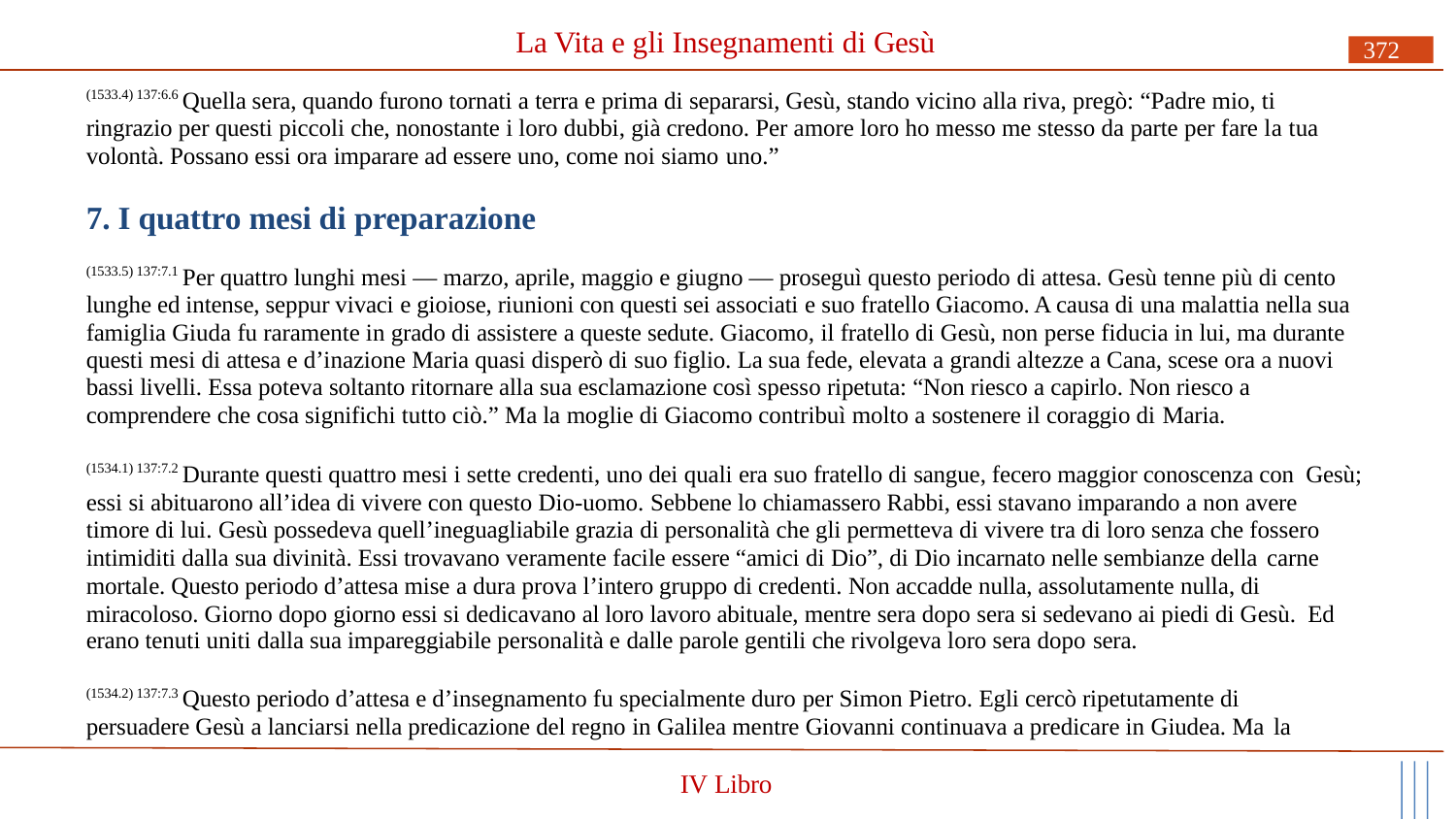

# La Vita e gli Insegnamenti di Gesù
372

(1533.4) 137:6.6 Quella sera, quando furono tornati a terra e prima di separarsi, Gesù, stando vicino alla riva, pregò: “Padre mio, ti  ringrazio per questi piccoli che, nonostante i loro dubbi, già credono. Per amore loro ho messo me stesso da parte per fare la tua  volontà. Possano essi ora imparare ad essere uno, come noi siamo uno.”

7. I quattro mesi di preparazione
(1533.5) 137:7.1 Per quattro lunghi mesi — marzo, aprile, maggio e giugno — proseguì questo periodo di attesa. Gesù tenne più di cento  lunghe ed intense, seppur vivaci e gioiose, riunioni con questi sei associati e suo fratello Giacomo. A causa di una malattia nella sua  famiglia Giuda fu raramente in grado di assistere a queste sedute. Giacomo, il fratello di Gesù, non perse fiducia in lui, ma durante  questi mesi di attesa e d’inazione Maria quasi disperò di suo figlio. La sua fede, elevata a grandi altezze a Cana, scese ora a nuovi  bassi livelli. Essa poteva soltanto ritornare alla sua esclamazione così spesso ripetuta: “Non riesco a capirlo. Non riesco a  comprendere che cosa significhi tutto ciò.” Ma la moglie di Giacomo contribuì molto a sostenere il coraggio di Maria.

(1534.1) 137:7.2 Durante questi quattro mesi i sette credenti, uno dei quali era suo fratello di sangue, fecero maggior conoscenza con  Gesù; essi si abituarono all’idea di vivere con questo Dio-uomo. Sebbene lo chiamassero Rabbi, essi stavano imparando a non avere  timore di lui. Gesù possedeva quell’ineguagliabile grazia di personalità che gli permetteva di vivere tra di loro senza che fossero  intimiditi dalla sua divinità. Essi trovavano veramente facile essere “amici di Dio”, di Dio incarnato nelle sembianze della carne
mortale. Questo periodo d’attesa mise a dura prova l’intero gruppo di credenti. Non accadde nulla, assolutamente nulla, di  miracoloso. Giorno dopo giorno essi si dedicavano al loro lavoro abituale, mentre sera dopo sera si sedevano ai piedi di Gesù. Ed
erano tenuti uniti dalla sua impareggiabile personalità e dalle parole gentili che rivolgeva loro sera dopo sera.

(1534.2) 137:7.3 Questo periodo d’attesa e d’insegnamento fu specialmente duro per Simon Pietro. Egli cercò ripetutamente di  persuadere Gesù a lanciarsi nella predicazione del regno in Galilea mentre Giovanni continuava a predicare in Giudea. Ma la

IV Libro